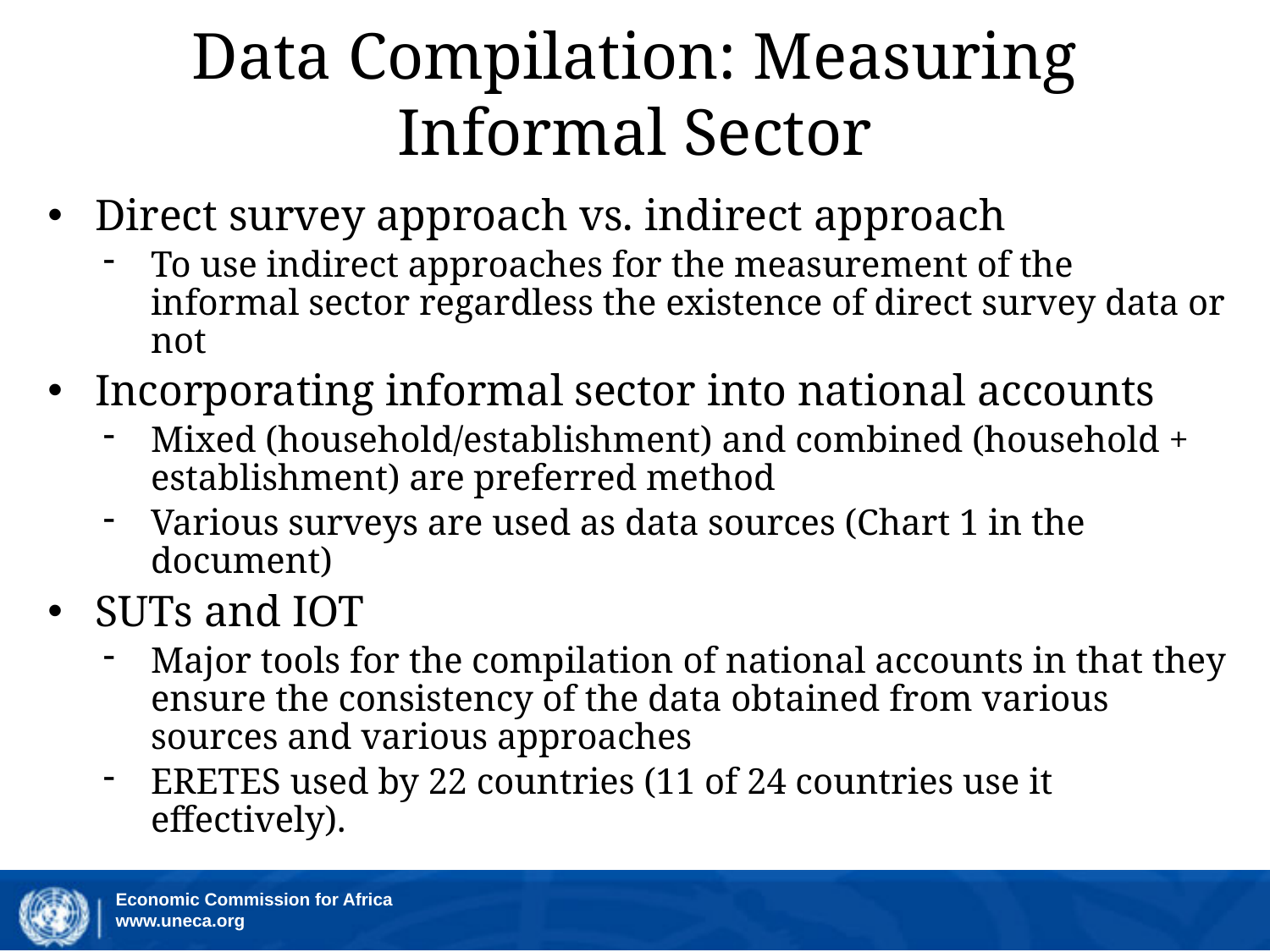

# Data Compilation: Measuring Informal Sector
Direct survey approach vs. indirect approach
To use indirect approaches for the measurement of the informal sector regardless the existence of direct survey data or not
Incorporating informal sector into national accounts
Mixed (household/establishment) and combined (household + establishment) are preferred method
Various surveys are used as data sources (Chart 1 in the document)
SUTs and IOT
Major tools for the compilation of national accounts in that they ensure the consistency of the data obtained from various sources and various approaches
ERETES used by 22 countries (11 of 24 countries use it effectively).